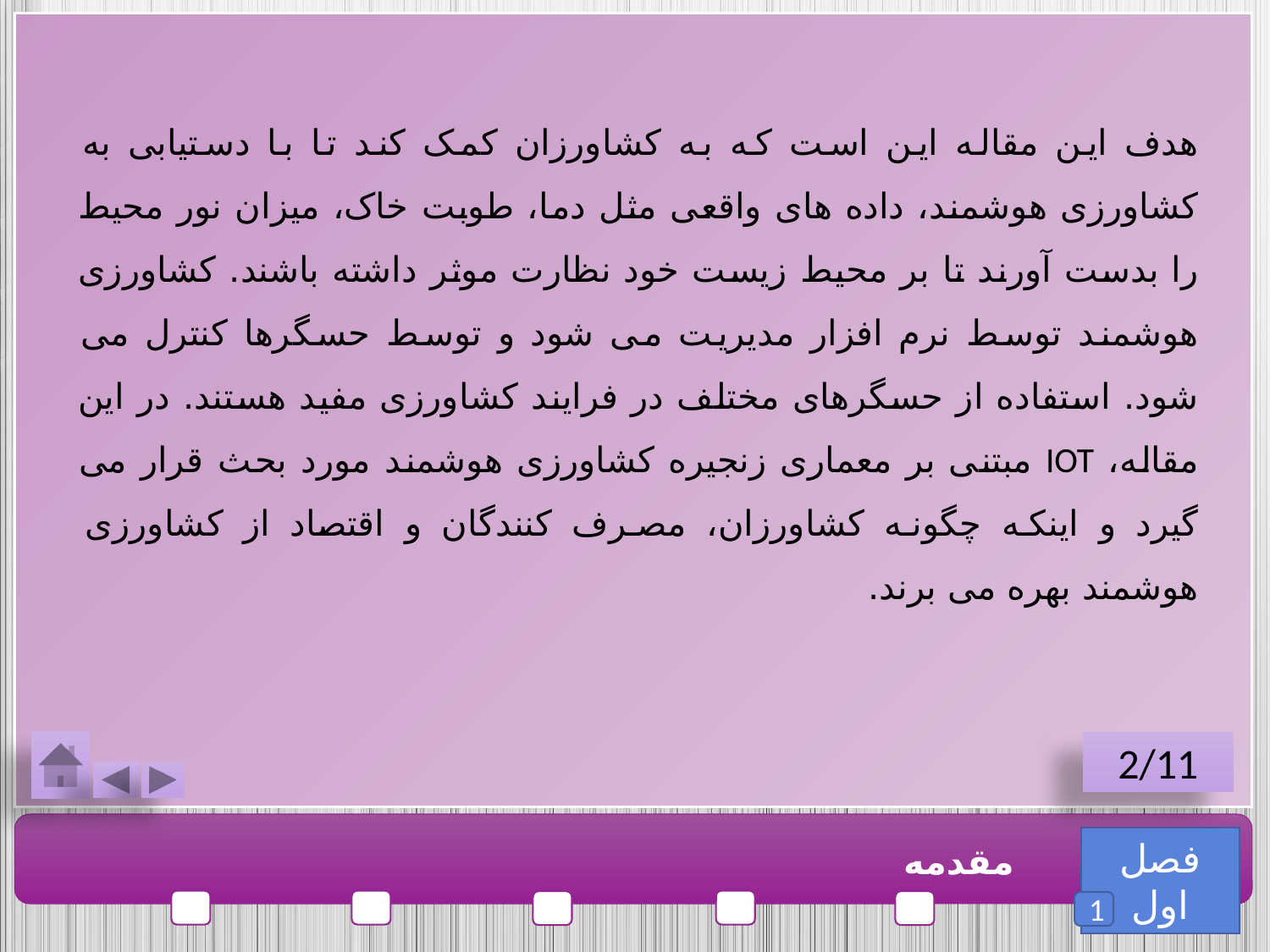

هدف این مقاله این است که به کشاورزان کمک کند تا با دستیابی به کشاورزی هوشمند، داده های واقعی مثل دما، طوبت خاک، میزان نور محیط را بدست آورند تا بر محیط زیست خود نظارت موثر داشته باشند. کشاورزی هوشمند توسط نرم افزار مدیریت می شود و توسط حسگرها کنترل می شود. استفاده از حسگرهای مختلف در فرایند کشاورزی مفید هستند. در این مقاله، IOT مبتنی بر معماری زنجیره کشاورزی هوشمند مورد بحث قرار می گیرد و اینکه چگونه کشاورزان، مصرف کنندگان و اقتصاد از کشاورزی هوشمند بهره می برند.

2/11

فصل اول
مقدمه

1